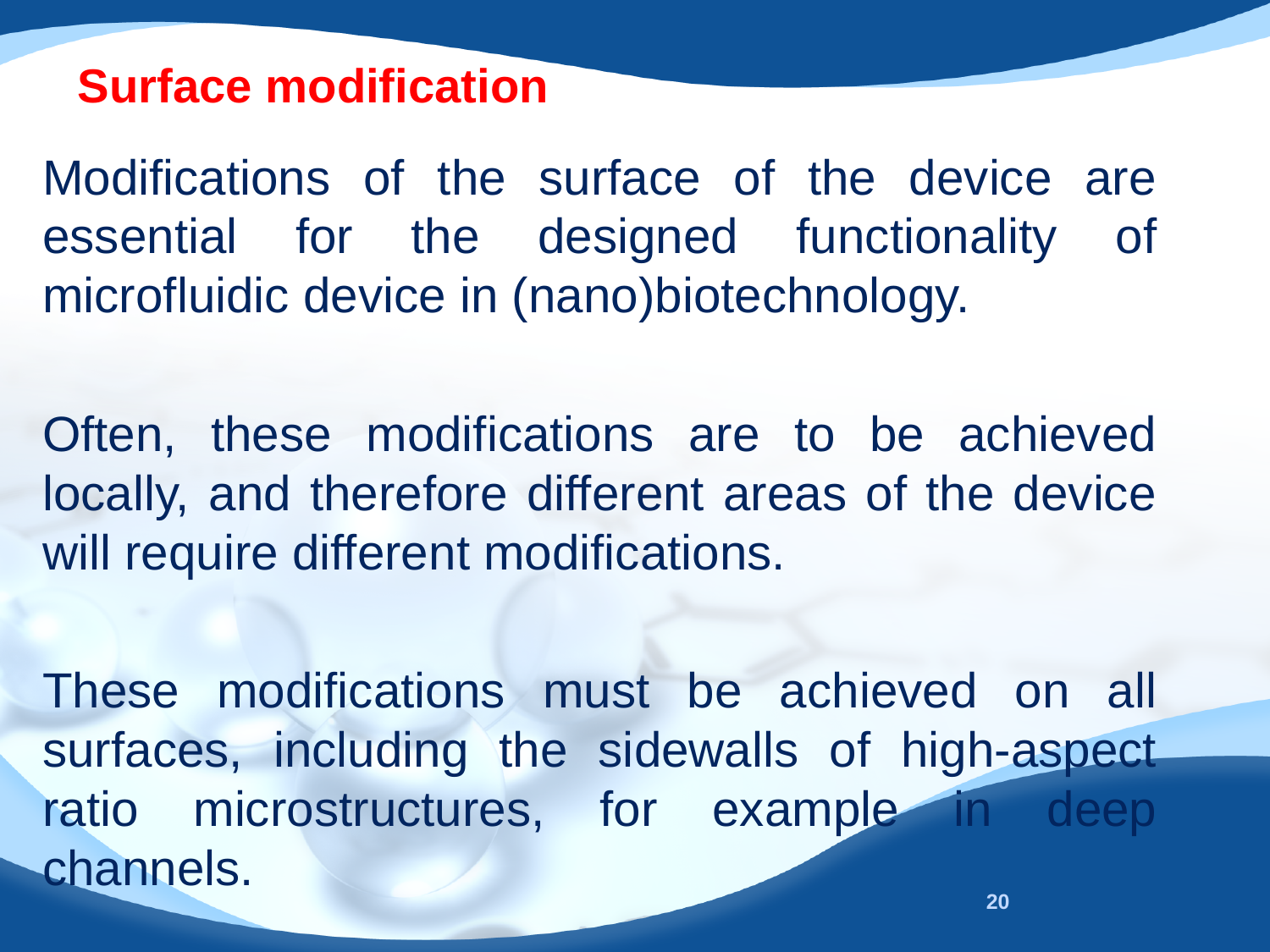

# Surface modification
Modifications of the surface of the device are essential for the designed functionality of microfluidic device in (nano)biotechnology.

Often, these modifications are to be achieved locally, and therefore different areas of the device will require different modifications.

These modifications must be achieved on all surfaces, including the sidewalls of high-aspect ratio microstructures, for example in deep channels.
20